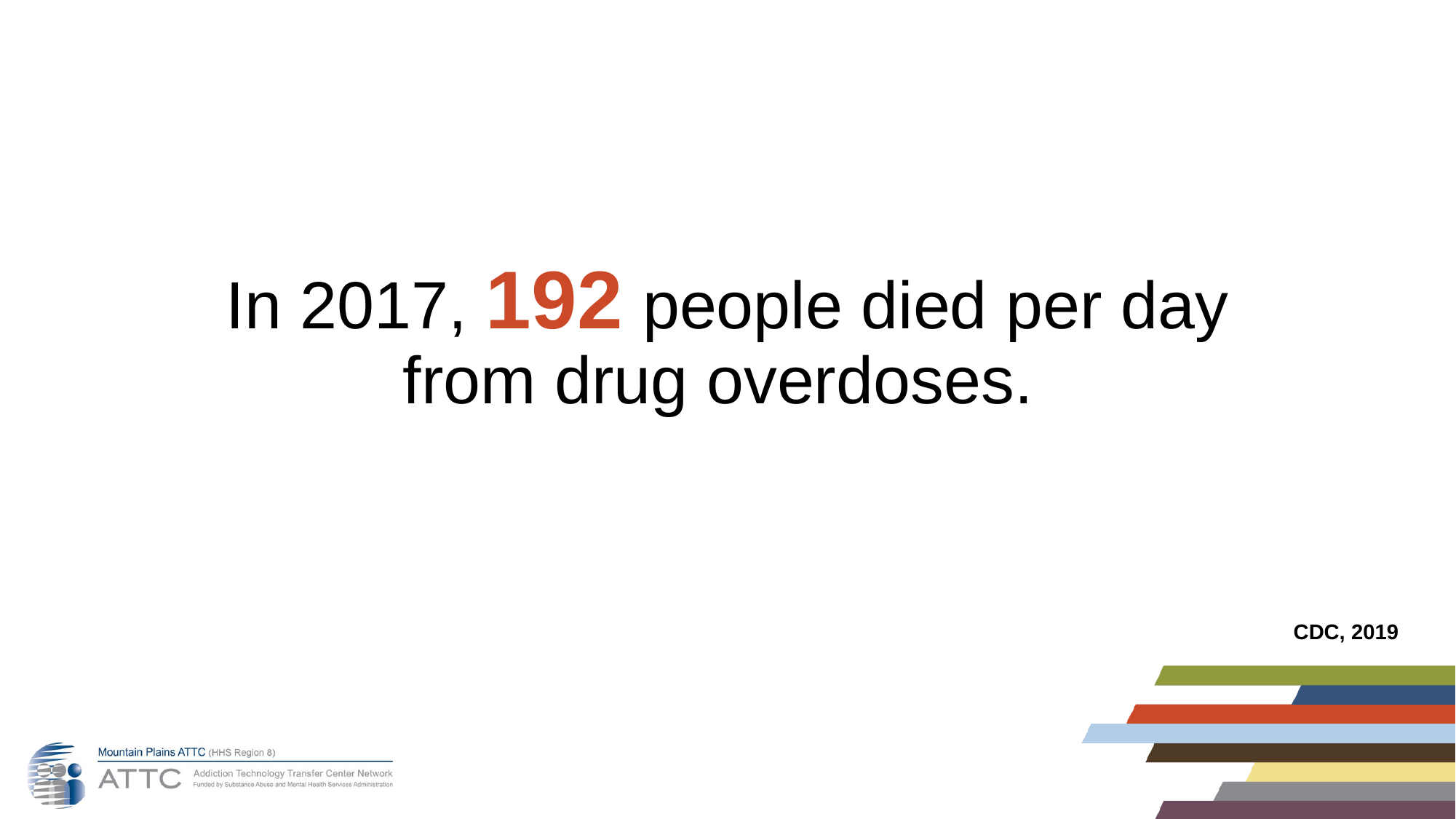

# In 2017, 192 people died per day from drug overdoses.
CDC, 2019